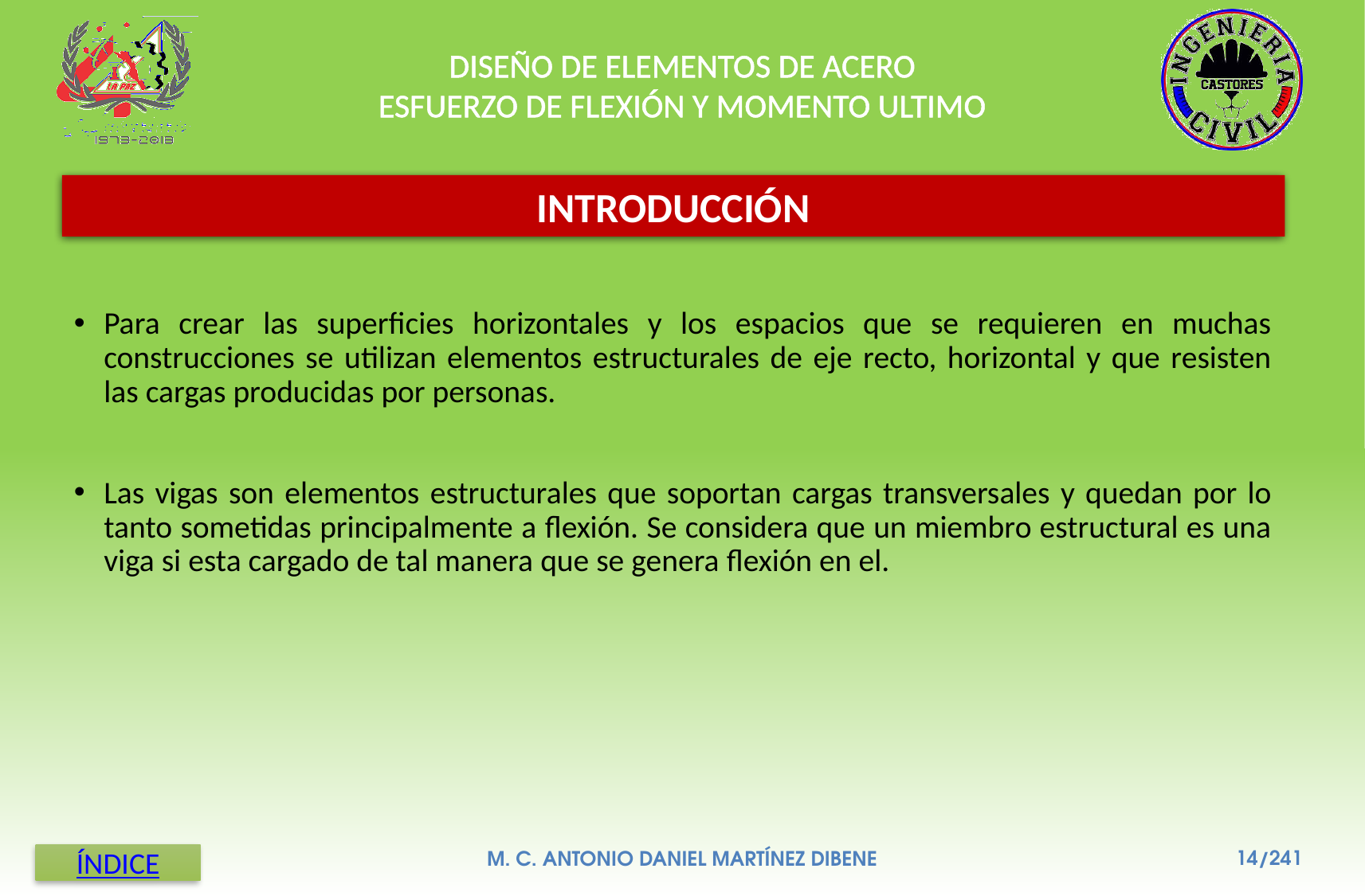

DISEÑO DE ELEMENTOS DE ACERO
ESFUERZO DE FLEXIÓN Y MOMENTO ULTIMO
INTRODUCCIÓN

Para crear las superficies horizontales y los espacios que se requieren en muchas construcciones se utilizan elementos estructurales de eje recto, horizontal y que resisten las cargas producidas por personas.

Las vigas son elementos estructurales que soportan cargas transversales y quedan por lo tanto sometidas principalmente a flexión. Se considera que un miembro estructural es una viga si esta cargado de tal manera que se genera flexión en el.

M. C. ANTONIO DANIEL MARTÍNEZ DIBENE
ÍNDICE